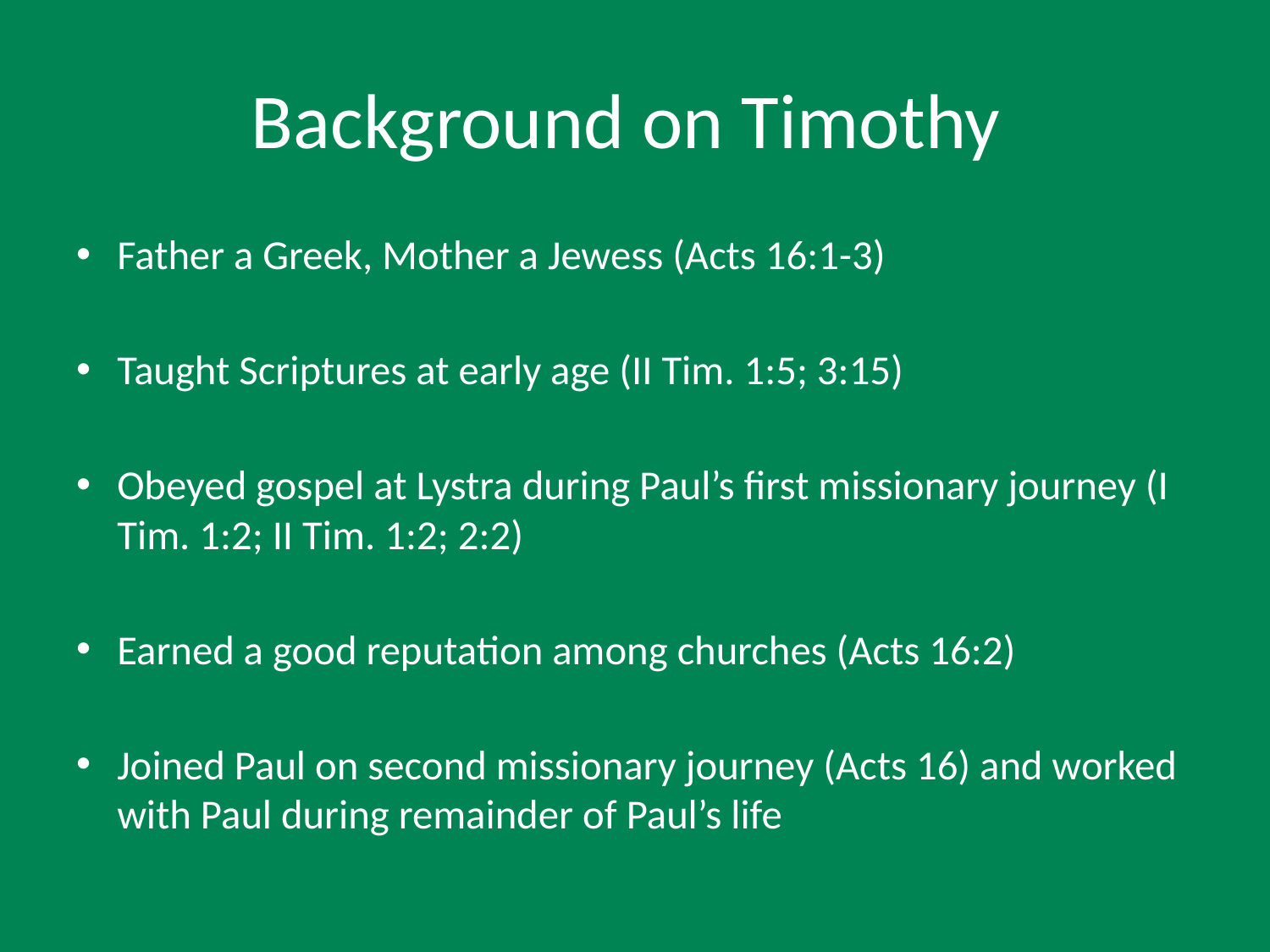

# Background on Timothy
Father a Greek, Mother a Jewess (Acts 16:1-3)

Taught Scriptures at early age (II Tim. 1:5; 3:15)

Obeyed gospel at Lystra during Paul’s first missionary journey (I Tim. 1:2; II Tim. 1:2; 2:2)

Earned a good reputation among churches (Acts 16:2)

Joined Paul on second missionary journey (Acts 16) and worked with Paul during remainder of Paul’s life